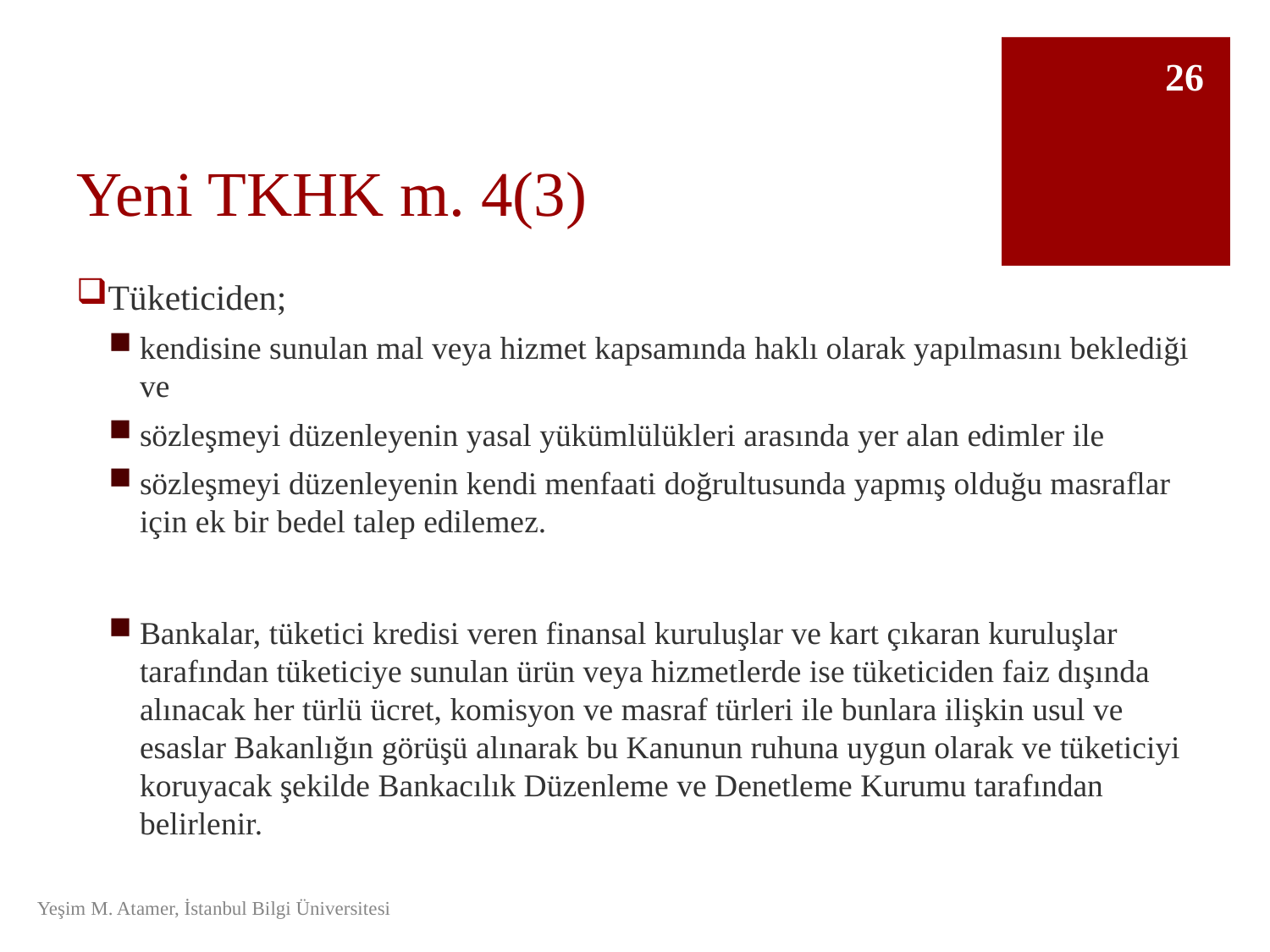

26
# Yeni TKHK m. 4(3)
Tüketiciden;
kendisine sunulan mal veya hizmet kapsamında haklı olarak yapılmasını beklediği ve
sözleşmeyi düzenleyenin yasal yükümlülükleri arasında yer alan edimler ile
sözleşmeyi düzenleyenin kendi menfaati doğrultusunda yapmış olduğu masraflar için ek bir bedel talep edilemez.

Bankalar, tüketici kredisi veren finansal kuruluşlar ve kart çıkaran kuruluşlar tarafından tüketiciye sunulan ürün veya hizmetlerde ise tüketiciden faiz dışında alınacak her türlü ücret, komisyon ve masraf türleri ile bunlara ilişkin usul ve esaslar Bakanlığın görüşü alınarak bu Kanunun ruhuna uygun olarak ve tüketiciyi koruyacak şekilde Bankacılık Düzenleme ve Denetleme Kurumu tarafından belirlenir.
Yeşim M. Atamer, İstanbul Bilgi Üniversitesi